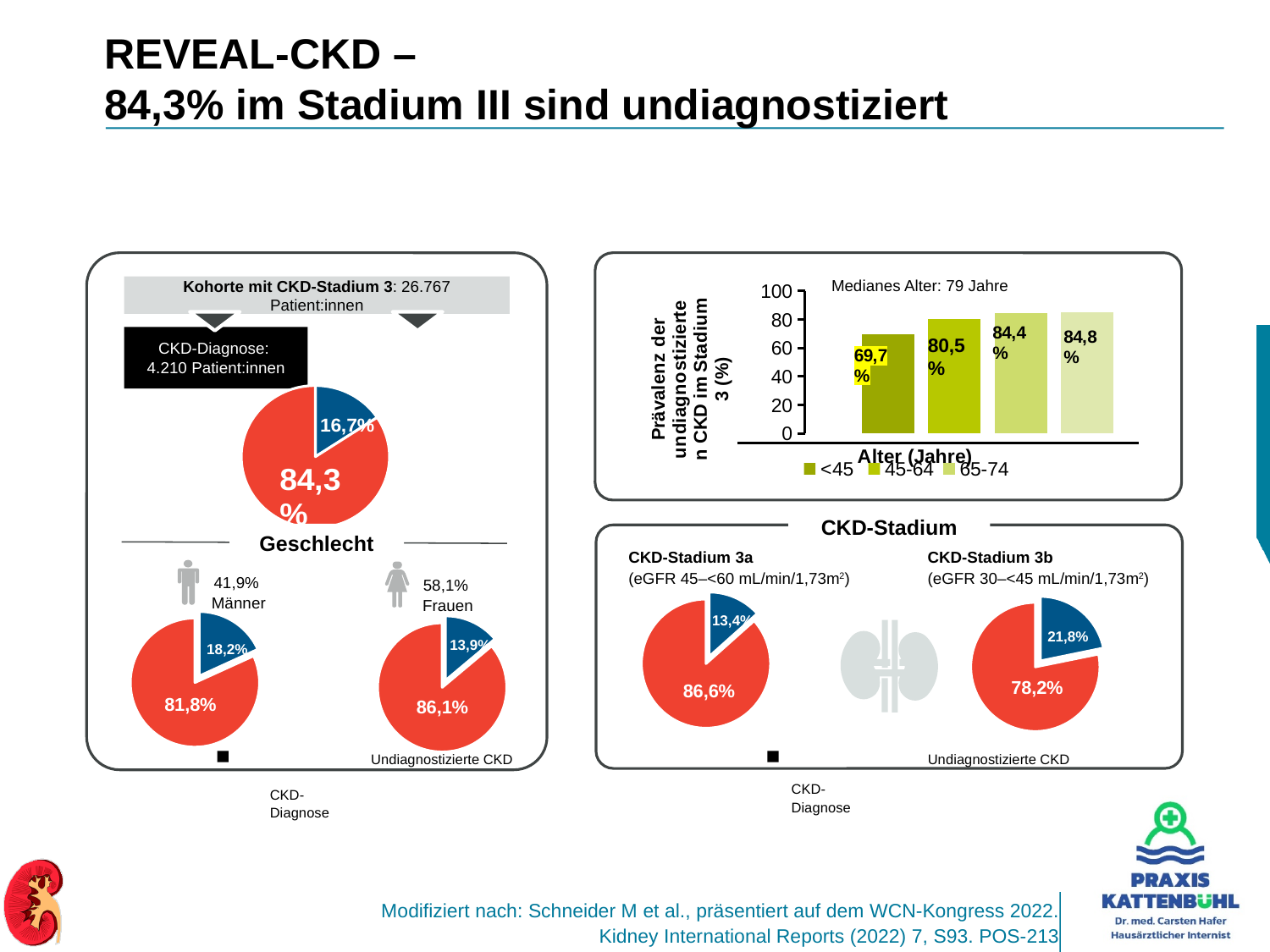

# REVEAL-CKD – 84,3% im Stadium III sind undiagnostiziert

Medianes Alter: 79 Jahre

### Chart

| Category | <45  | 45-64 | 65-74 | >75 |
|---|---|---|---|---|
| Kategorie 1 | 69.7 | 80.5 | 84.4 | 84.8 |
Kohorte mit CKD-Stadium 3: 26.767 Patient:innen

CKD-Diagnose:
4.210 Patient:innen
Undiagnostizierte CKD:
22.557 Patient:innen

### Chart

| Category | Gesamt |
|---|---|
| CKD Diagnose | 15.7 |
| Keine CKD Diagnose | 84.3 |
CKD-Stadium
Geschlecht

CKD-Stadium 3a
(eGFR 45–<60 mL/min/1,73m2)
CKD-Stadium 3b
(eGFR 30–<45 mL/min/1,73m2)

41,9%
Männer
58,1%
Frauen

### Chart

| Category | Spalte1 |
|---|---|
| Diagnostiziert | 13.4 |
| Nicht-diagnostiziert | 86.6 |

### Chart

| Category | Spalte1 |
|---|---|
| Diagnostiziert | 21.8 |
| Nicht-diagnostiziert | 78.2 |

### Chart

| Category | Spalte1 |
|---|---|
| Diagnostiziert | 18.2 |
| Nicht-diagnostiziert | 81.8 |
13,4%

### Chart

| Category | Spalte1 |
|---|---|
| Diagnostiziert | 13.9 |
| Nicht-diagnostiziert | 86.1 |
21,8%

13,9%
18,2%
78,2%
86,6%
81,8%
86,1%
Undiagnostizierte CKD
Undiagnostizierte CKD

CKD-Diagnose
CKD-Diagnose
Modifiziert nach: Schneider M et al., präsentiert auf dem WCN-Kongress 2022.
Kidney International Reports (2022) 7, S93. POS-213